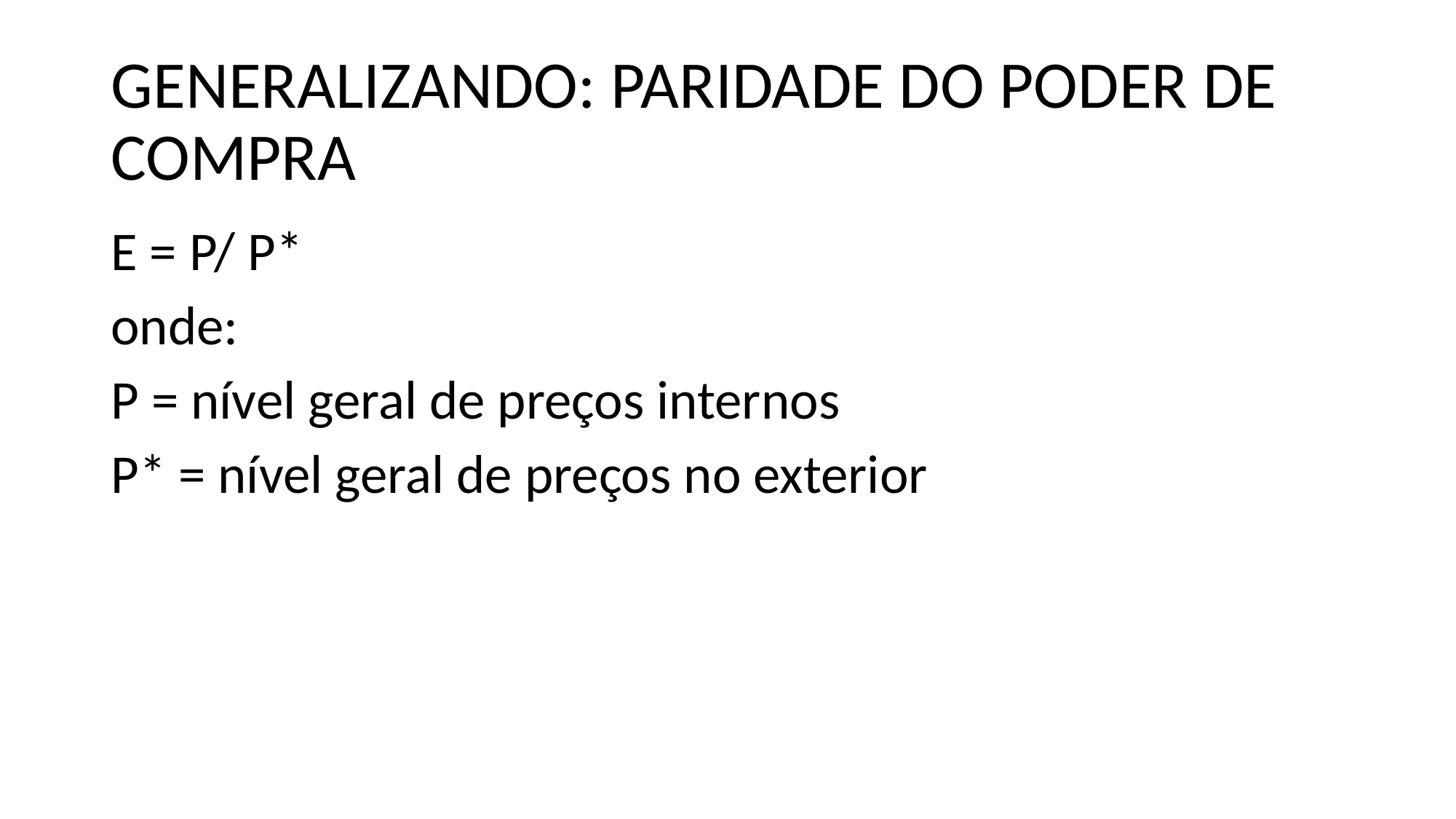

E = P/ P*
onde:
P = nível geral de preços internos
P* = nível geral de preços no exterior
GENERALIZANDO: PARIDADE DO PODER DE COMPRA